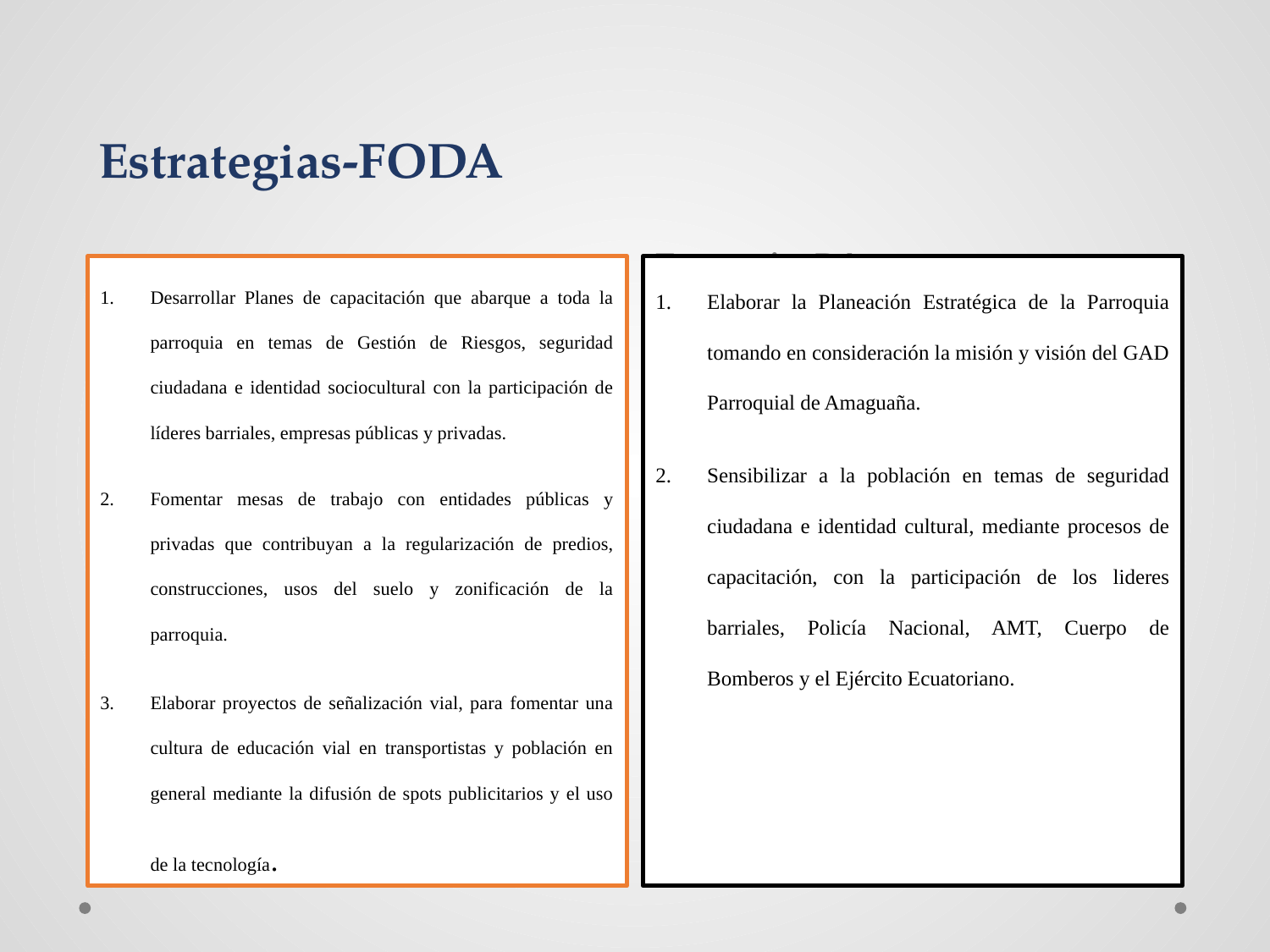

# Estrategias-FODA
Estrategias DA

Estrategias FA

Desarrollar Planes de capacitación que abarque a toda la parroquia en temas de Gestión de Riesgos, seguridad ciudadana e identidad sociocultural con la participación de líderes barriales, empresas públicas y privadas.
Fomentar mesas de trabajo con entidades públicas y privadas que contribuyan a la regularización de predios, construcciones, usos del suelo y zonificación de la parroquia.
Elaborar proyectos de señalización vial, para fomentar una cultura de educación vial en transportistas y población en general mediante la difusión de spots publicitarios y el uso de la tecnología.

Elaborar la Planeación Estratégica de la Parroquia tomando en consideración la misión y visión del GAD Parroquial de Amaguaña.
Sensibilizar a la población en temas de seguridad ciudadana e identidad cultural, mediante procesos de capacitación, con la participación de los lideres barriales, Policía Nacional, AMT, Cuerpo de Bomberos y el Ejército Ecuatoriano.